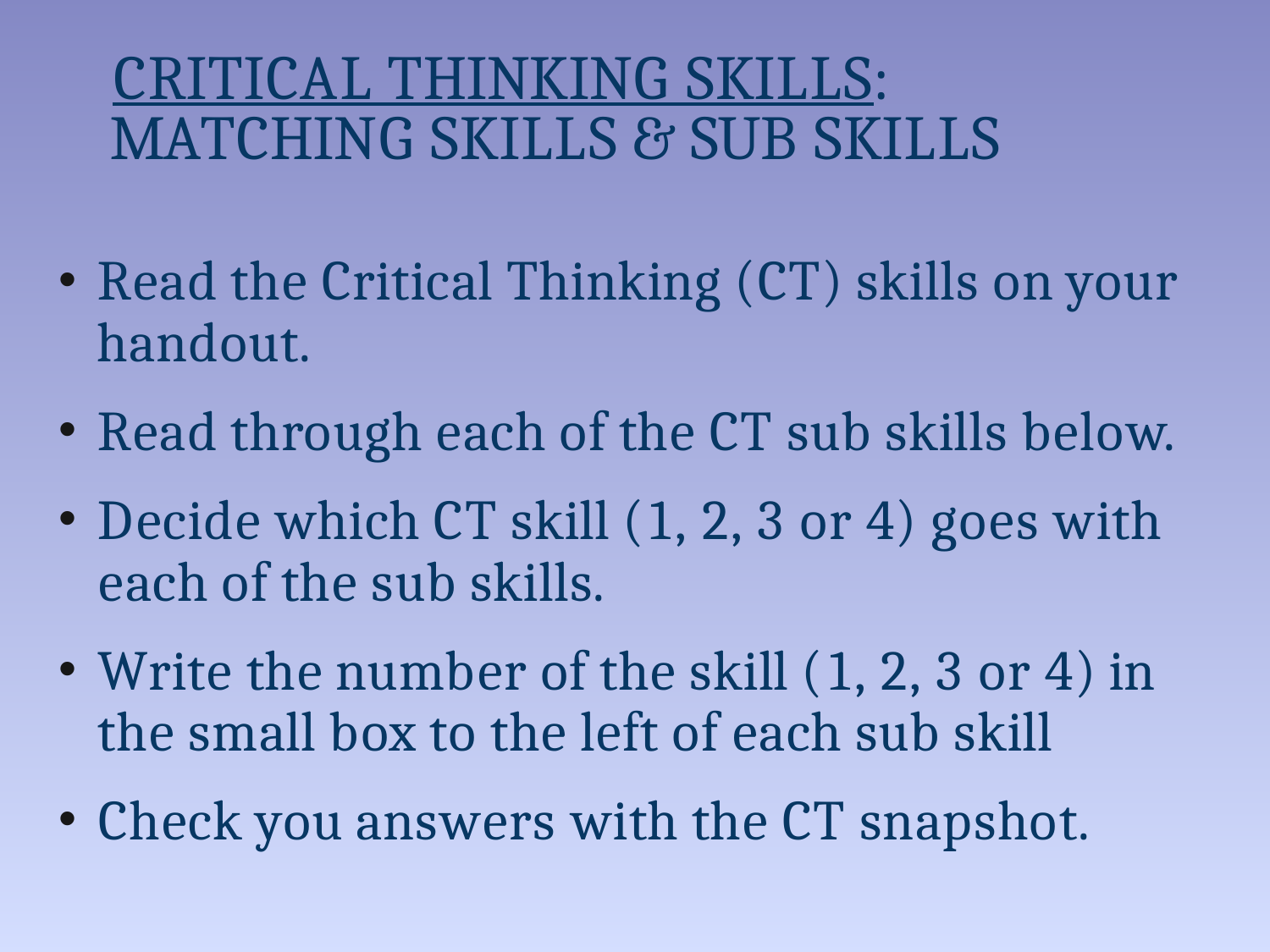

# Critical Thinking Skills: Matching Skills & Sub Skills
Read the Critical Thinking (CT) skills on your handout.
Read through each of the CT sub skills below.
Decide which CT skill (1, 2, 3 or 4) goes with each of the sub skills.
Write the number of the skill (1, 2, 3 or 4) in the small box to the left of each sub skill
Check you answers with the CT snapshot.